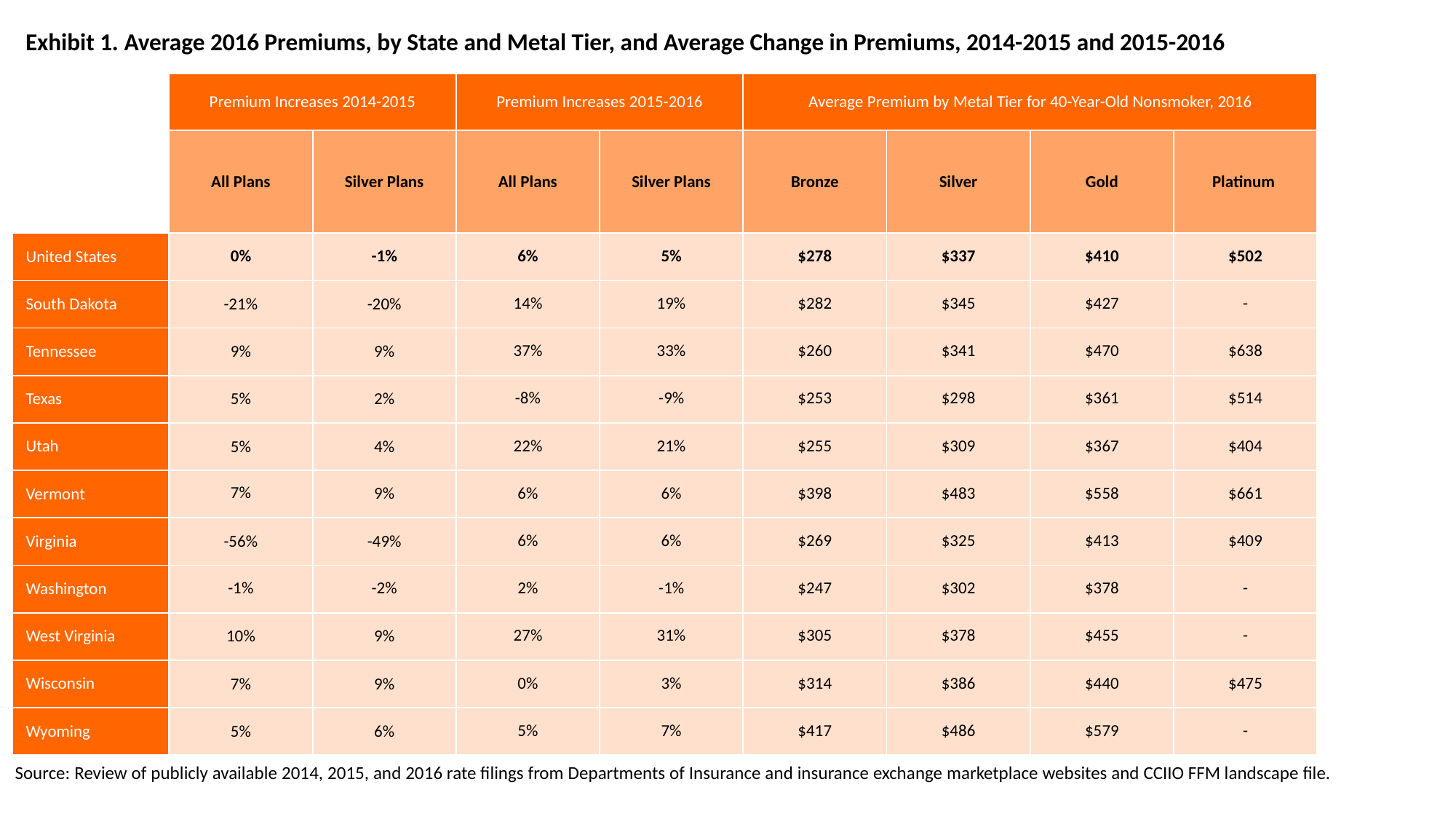

# Exhibit 1. Average 2016 Premiums, by State and Metal Tier, and Average Change in Premiums, 2014-2015 and 2015-2016
|  | Premium Increases 2014-2015 |  | Premium Increases 2015-2016 |  | Average Premium by Metal Tier for 40-Year-Old Nonsmoker, 2016 |  |  |  |
| --- | --- | --- | --- | --- | --- | --- | --- | --- |
|  | All Plans | Silver Plans | All Plans | Silver Plans | Bronze | Silver | Gold | Platinum |
| United States | 0% | -1% | 6% | 5% | $278 | $337 | $410 | $502 |
| South Dakota | -21% | -20% | 14% | 19% | $282 | $345 | $427 | - |
| Tennessee | 9% | 9% | 37% | 33% | $260 | $341 | $470 | $638 |
| Texas | 5% | 2% | -8% | -9% | $253 | $298 | $361 | $514 |
| Utah | 5% | 4% | 22% | 21% | $255 | $309 | $367 | $404 |
| Vermont | 7% | 9% | 6% | 6% | $398 | $483 | $558 | $661 |
| Virginia | -56% | -49% | 6% | 6% | $269 | $325 | $413 | $409 |
| Washington | -1% | -2% | 2% | -1% | $247 | $302 | $378 | - |
| West Virginia | 10% | 9% | 27% | 31% | $305 | $378 | $455 | - |
| Wisconsin | 7% | 9% | 0% | 3% | $314 | $386 | $440 | $475 |
| Wyoming | 5% | 6% | 5% | 7% | $417 | $486 | $579 | - |
Source: Review of publicly available 2014, 2015, and 2016 rate filings from Departments of Insurance and insurance exchange marketplace websites and CCIIO FFM landscape file.